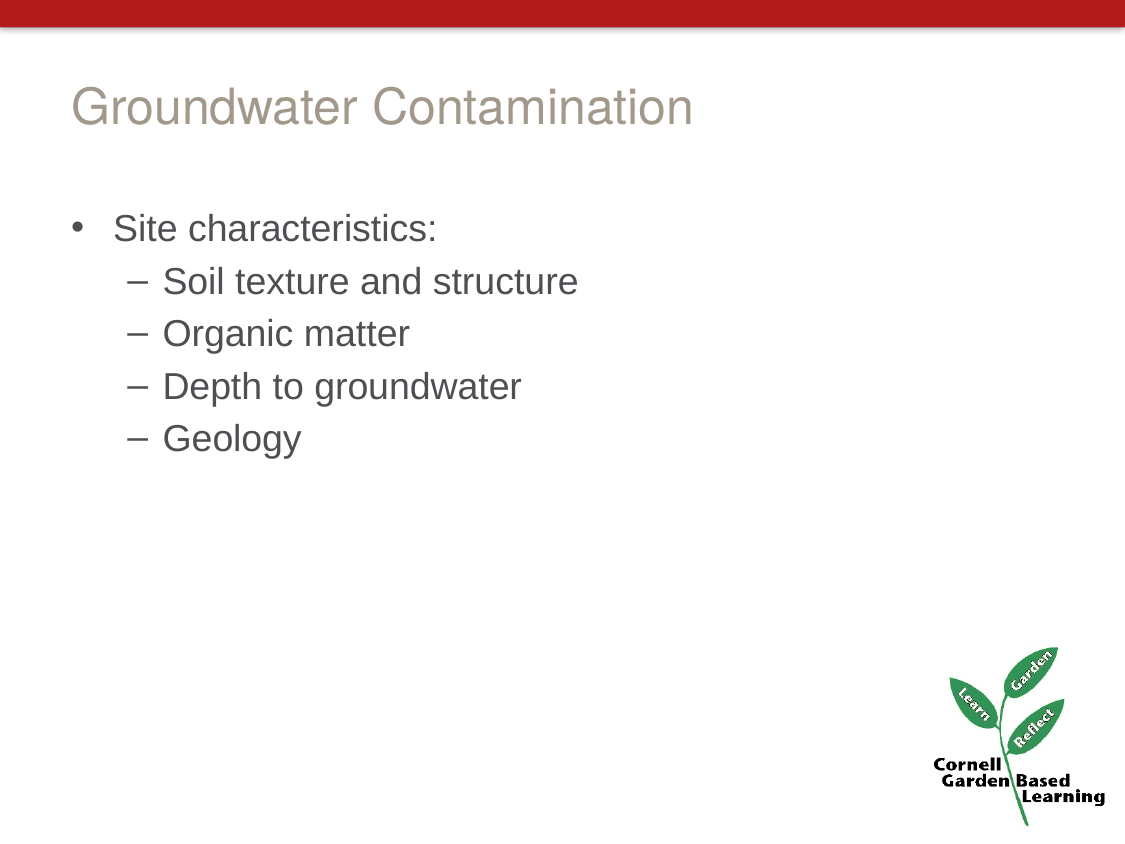

# Groundwater Contamination
Site characteristics:
Soil texture and structure
Organic matter
Depth to groundwater
Geology